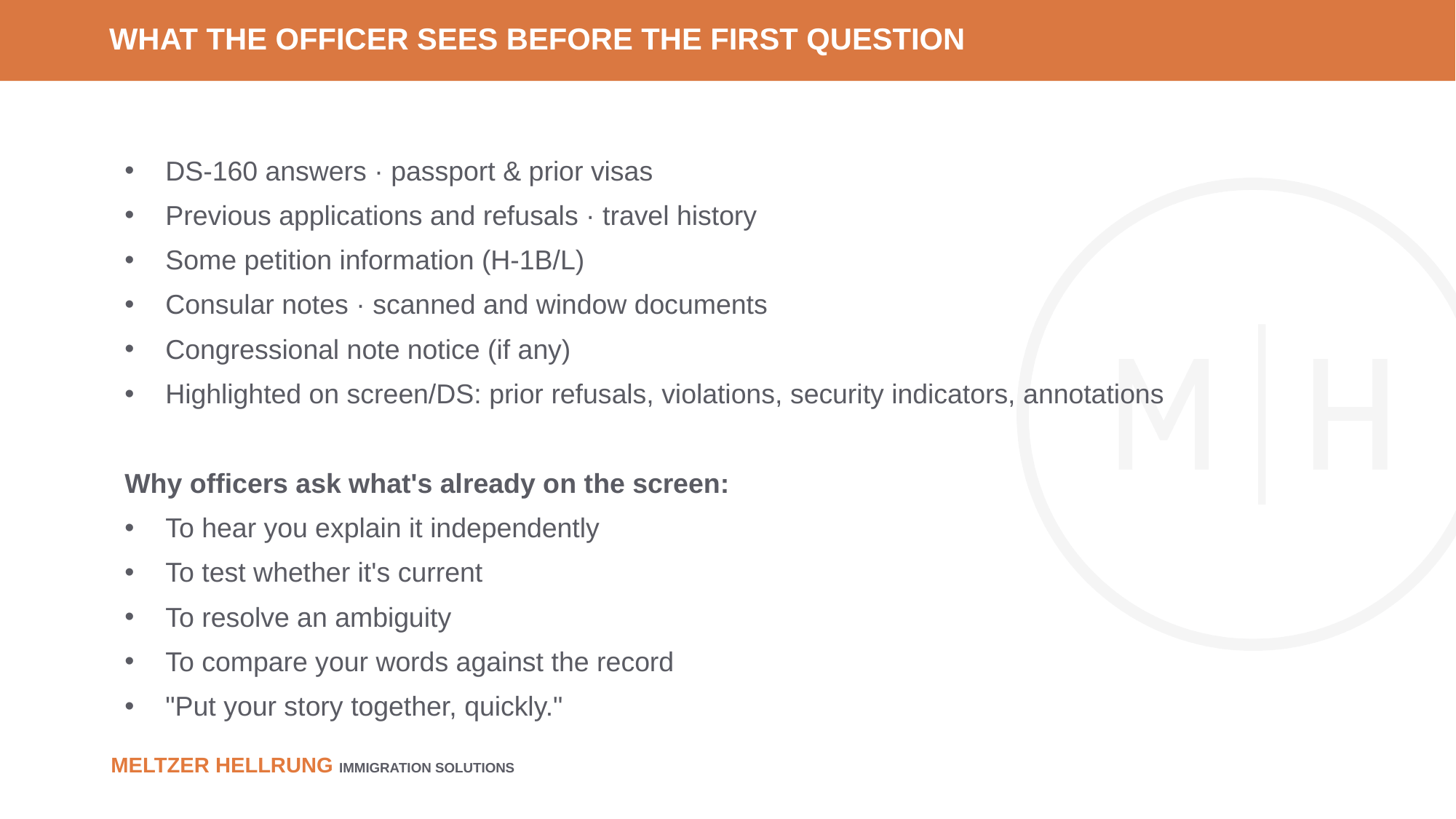

# WHAT THE OFFICER SEES BEFORE THE FIRST QUESTION
DS-160 answers · passport & prior visas
Previous applications and refusals · travel history
Some petition information (H-1B/L)
Consular notes · scanned and window documents
Congressional note notice (if any)
Highlighted on screen/DS: prior refusals, violations, security indicators, annotations

Why officers ask what's already on the screen:
To hear you explain it independently
To test whether it's current
To resolve an ambiguity
To compare your words against the record
"Put your story together, quickly."